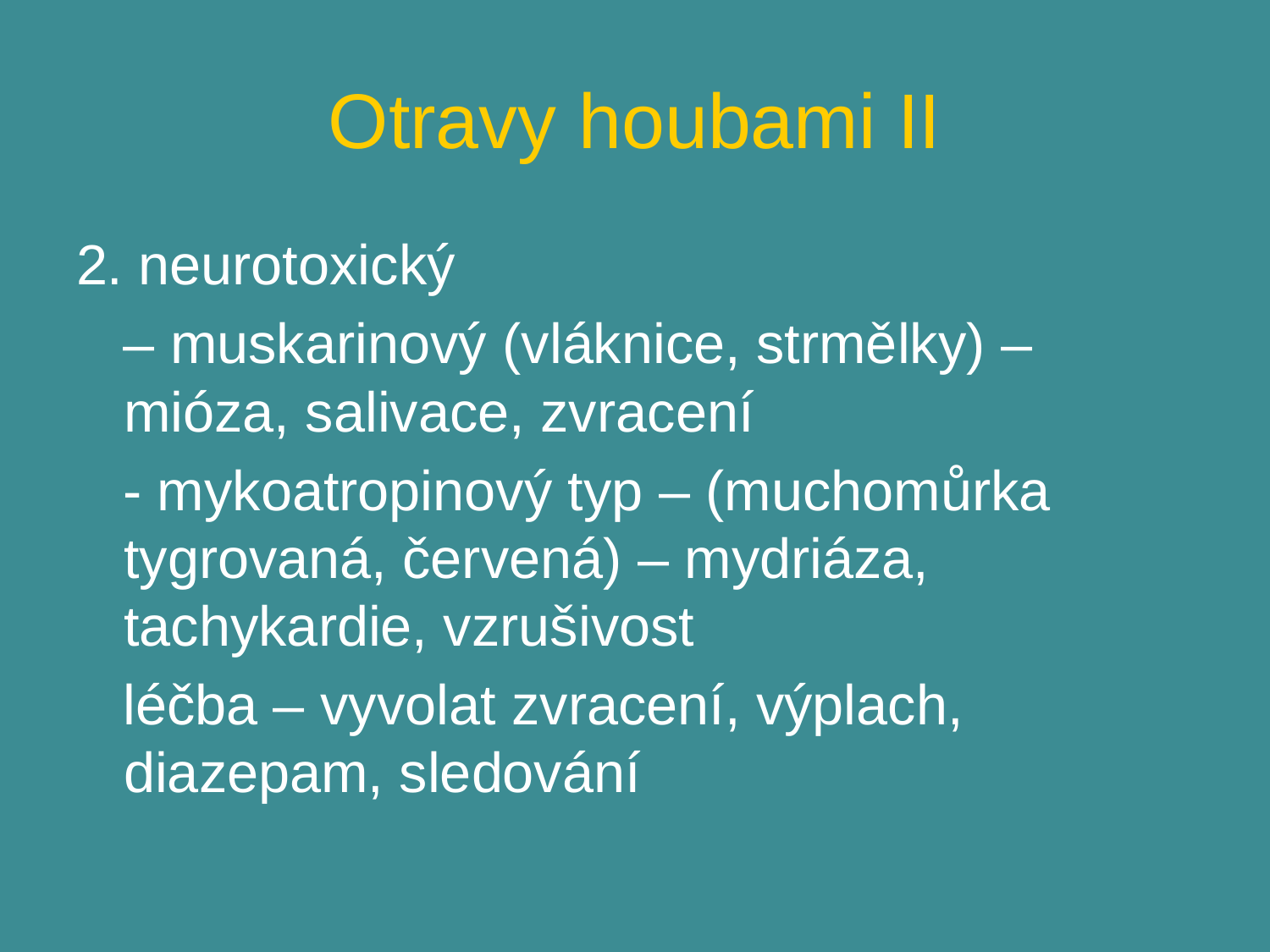

# Otravy houbami II
2. neurotoxický
   – muskarinový (vláknice, strmělky) – mióza, salivace, zvracení
   - mykoatropinový typ – (muchomůrka tygrovaná, červená) – mydriáza, tachykardie, vzrušivost
   léčba – vyvolat zvracení, výplach, diazepam, sledování